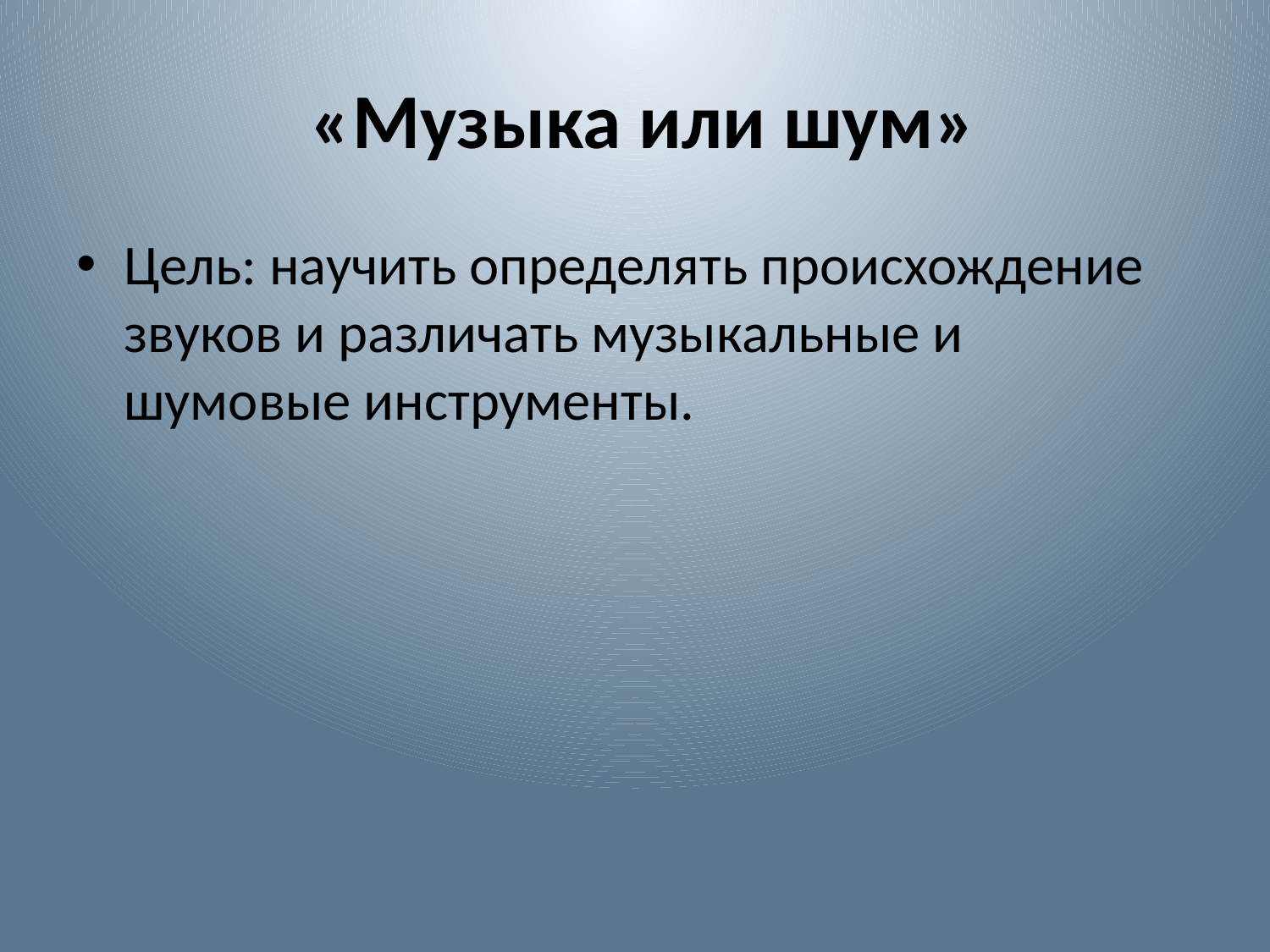

# «Музыка или шум»
Цель: научить определять происхождение звуков и различать музыкальные и шумовые инструменты.